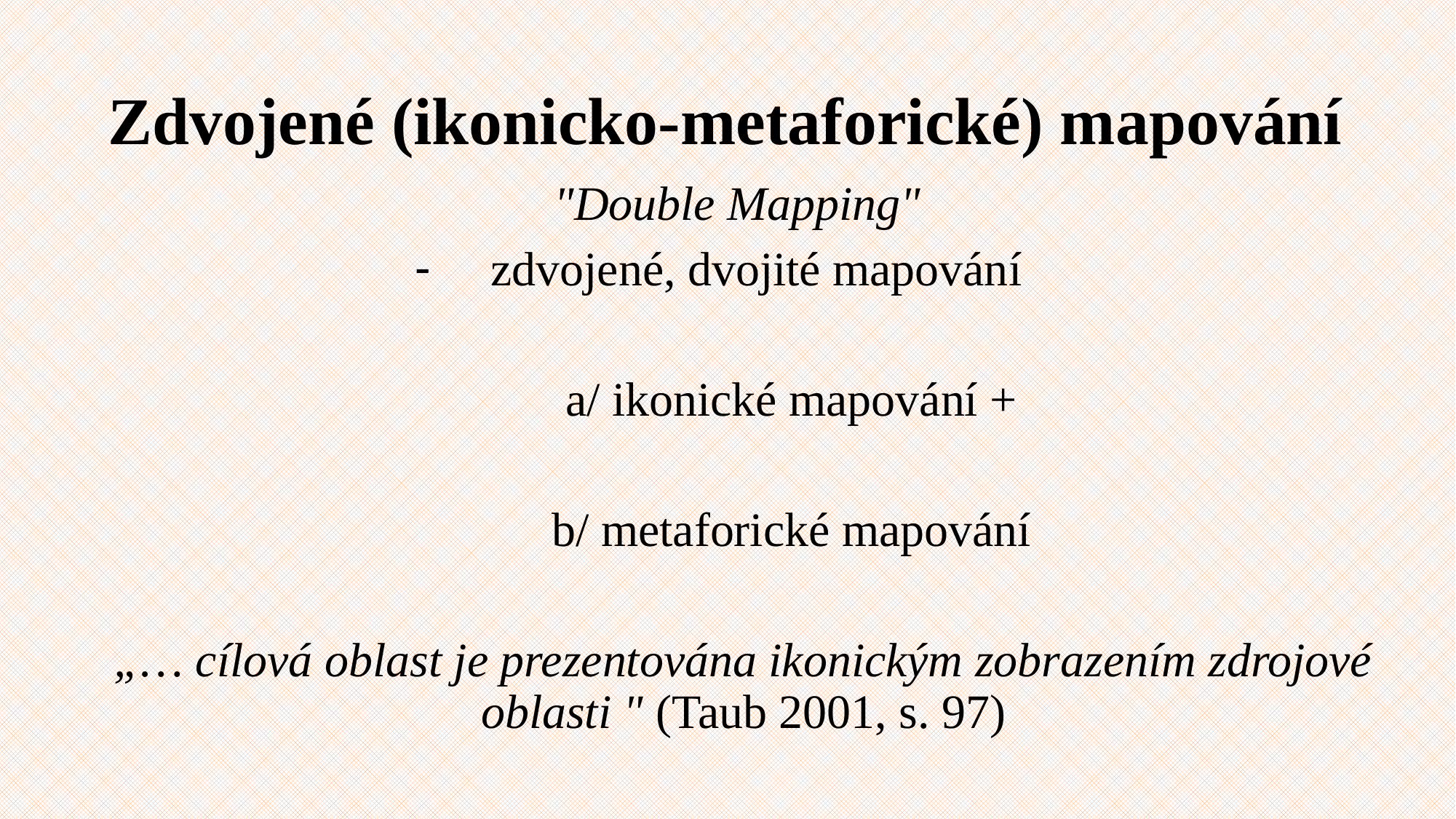

# Zdvojené (ikonicko-metaforické) mapování
"Double Mapping"
zdvojené, dvojité mapování

	a/ ikonické mapování +

	b/ metaforické mapování

„… cílová oblast je prezentována ikonickým zobrazením zdrojové oblasti " (Taub 2001, s. 97)